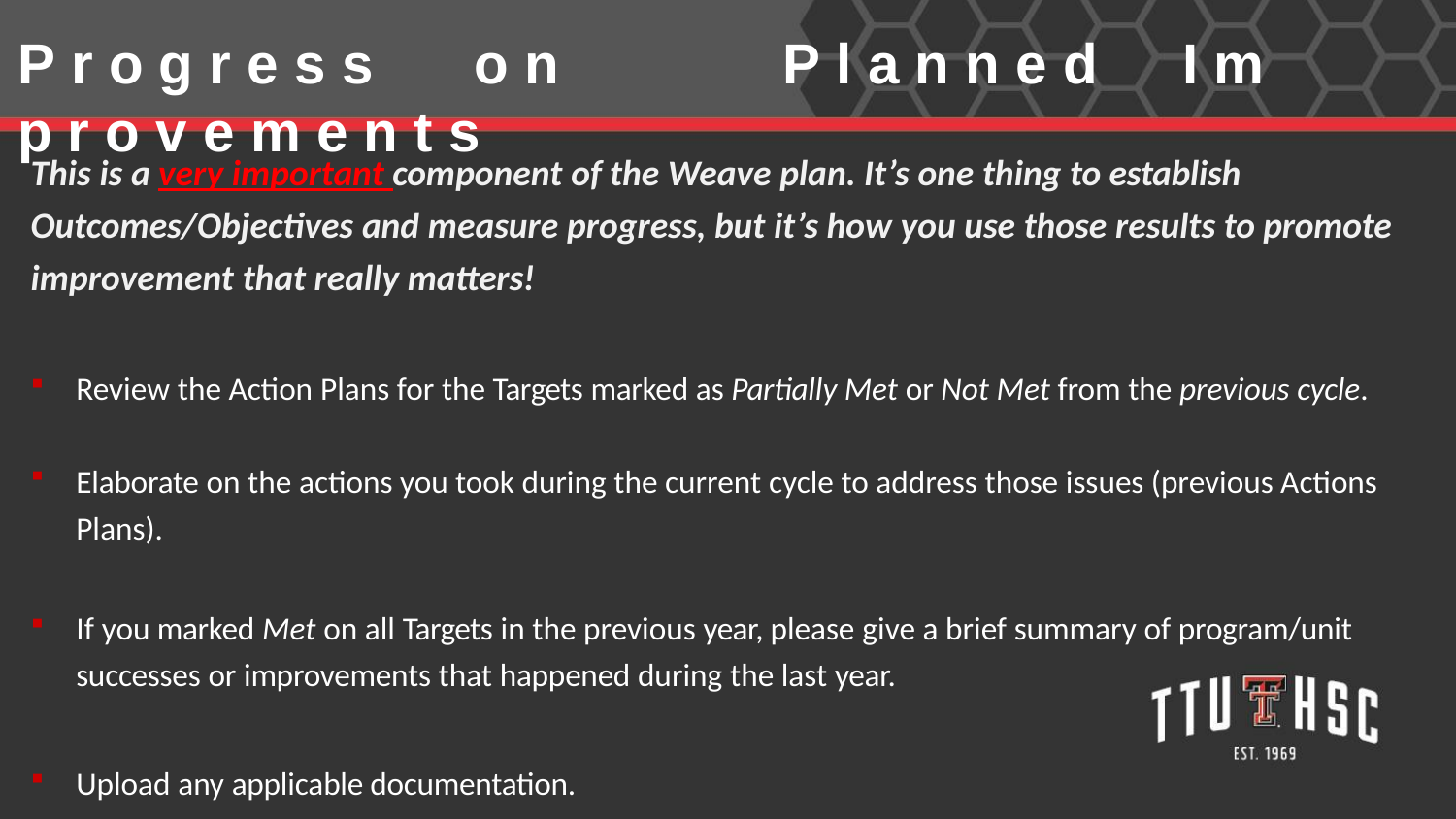

# P r o g r e s s	o n	P l a n n e d	I m p r o v e m e n t s
This is a very important component of the Weave plan. It’s one thing to establish Outcomes/Objectives and measure progress, but it’s how you use those results to promote improvement that really matters!

Review the Action Plans for the Targets marked as Partially Met or Not Met from the previous cycle.

Elaborate on the actions you took during the current cycle to address those issues (previous Actions Plans).

If you marked Met on all Targets in the previous year, please give a brief summary of program/unit successes or improvements that happened during the last year.

Upload any applicable documentation.